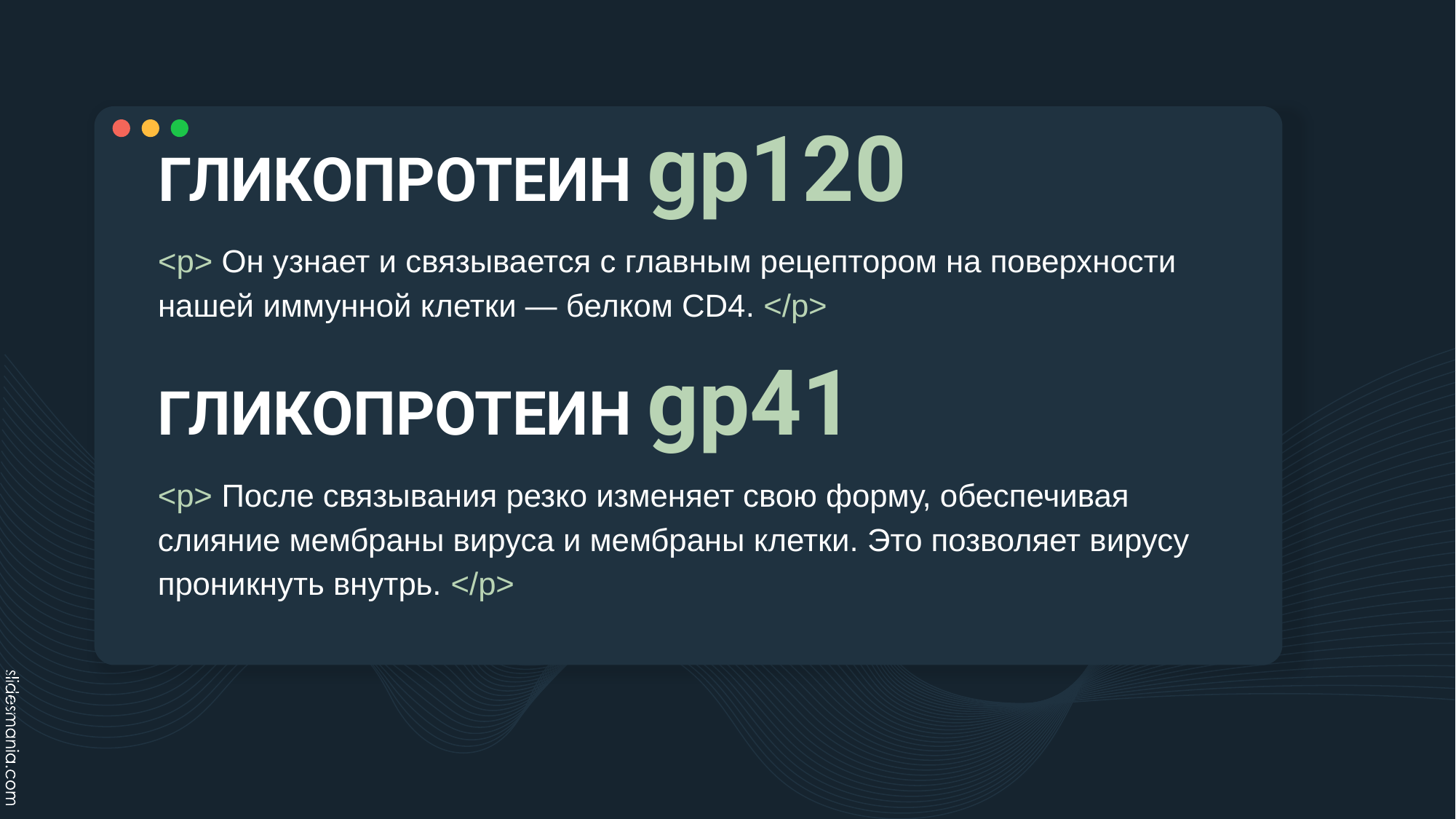

# ГЛИКОПРОТЕИН gp120
<p> Он узнает и связывается с главным рецептором на поверхности нашей иммунной клетки — белком CD4. </p>
ГЛИКОПРОТЕИН gp41
<p> После связывания резко изменяет свою форму, обеспечивая слияние мембраны вируса и мембраны клетки. Это позволяет вирусу проникнуть внутрь. </p>